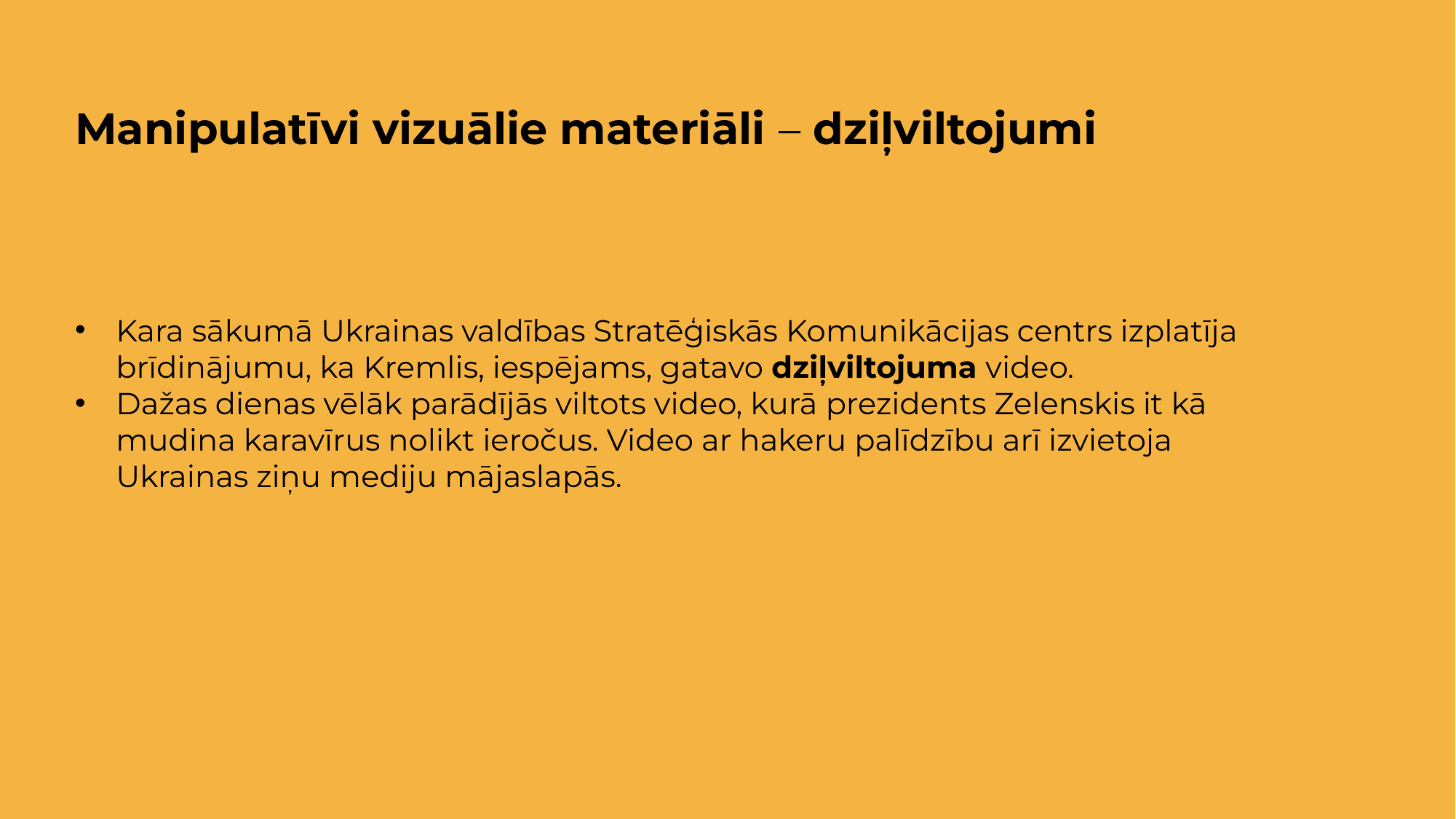

Manipulatīvi vizuālie materiāli – dziļviltojumi
Kara sākumā Ukrainas valdības Stratēģiskās Komunikācijas centrs izplatīja brīdinājumu, ka Kremlis, iespējams, gatavo dziļviltojuma video.
Dažas dienas vēlāk parādījās viltots video, kurā prezidents Zelenskis it kā mudina karavīrus nolikt ieročus. Video ar hakeru palīdzību arī izvietoja Ukrainas ziņu mediju mājaslapās.